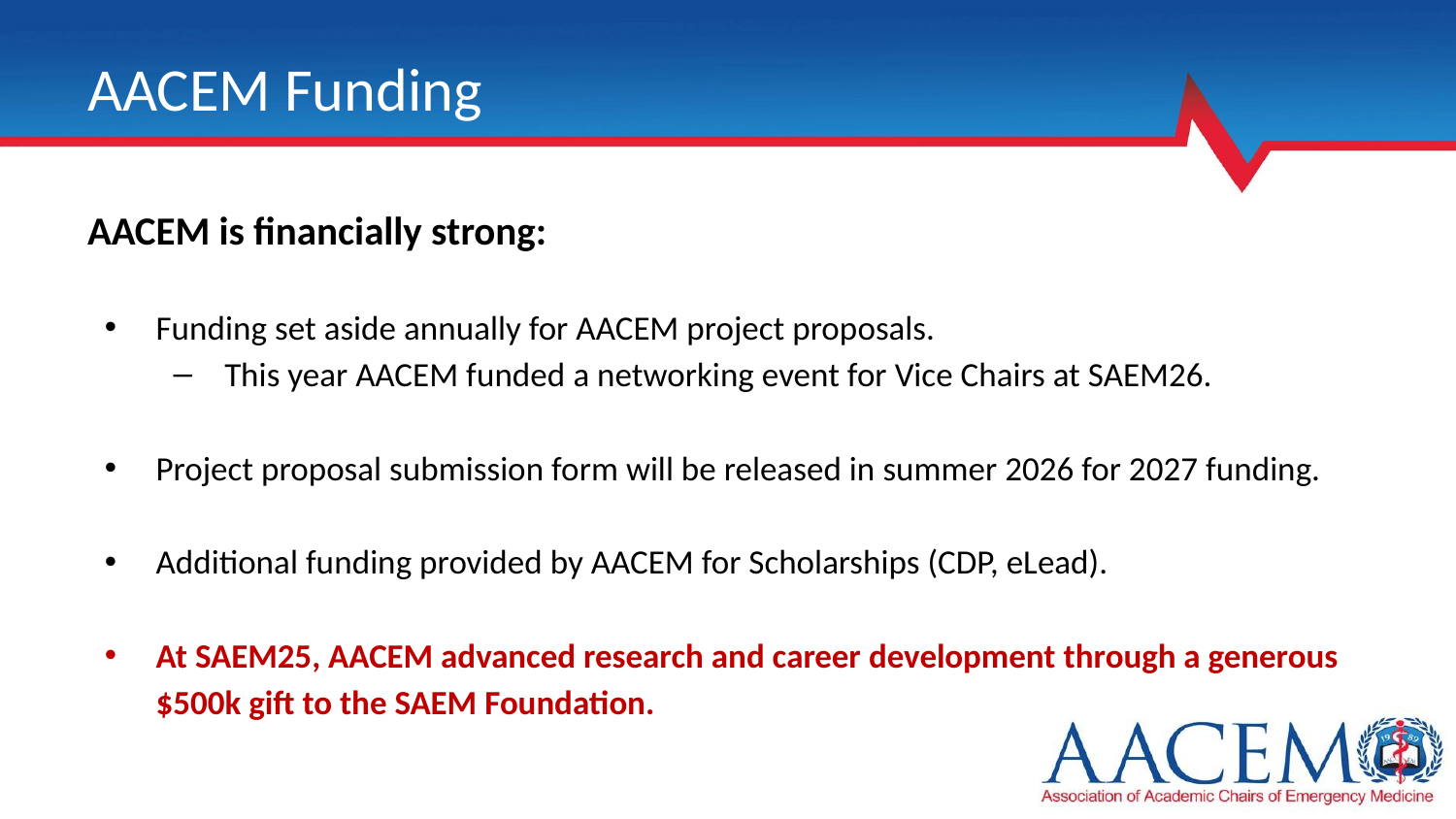

# AACEM Funding
AACEM is financially strong:

Funding set aside annually for AACEM project proposals.
This year AACEM funded a networking event for Vice Chairs at SAEM26.

Project proposal submission form will be released in summer 2026 for 2027 funding.

Additional funding provided by AACEM for Scholarships (CDP, eLead).

At SAEM25, AACEM advanced research and career development through a generous $500k gift to the SAEM Foundation.